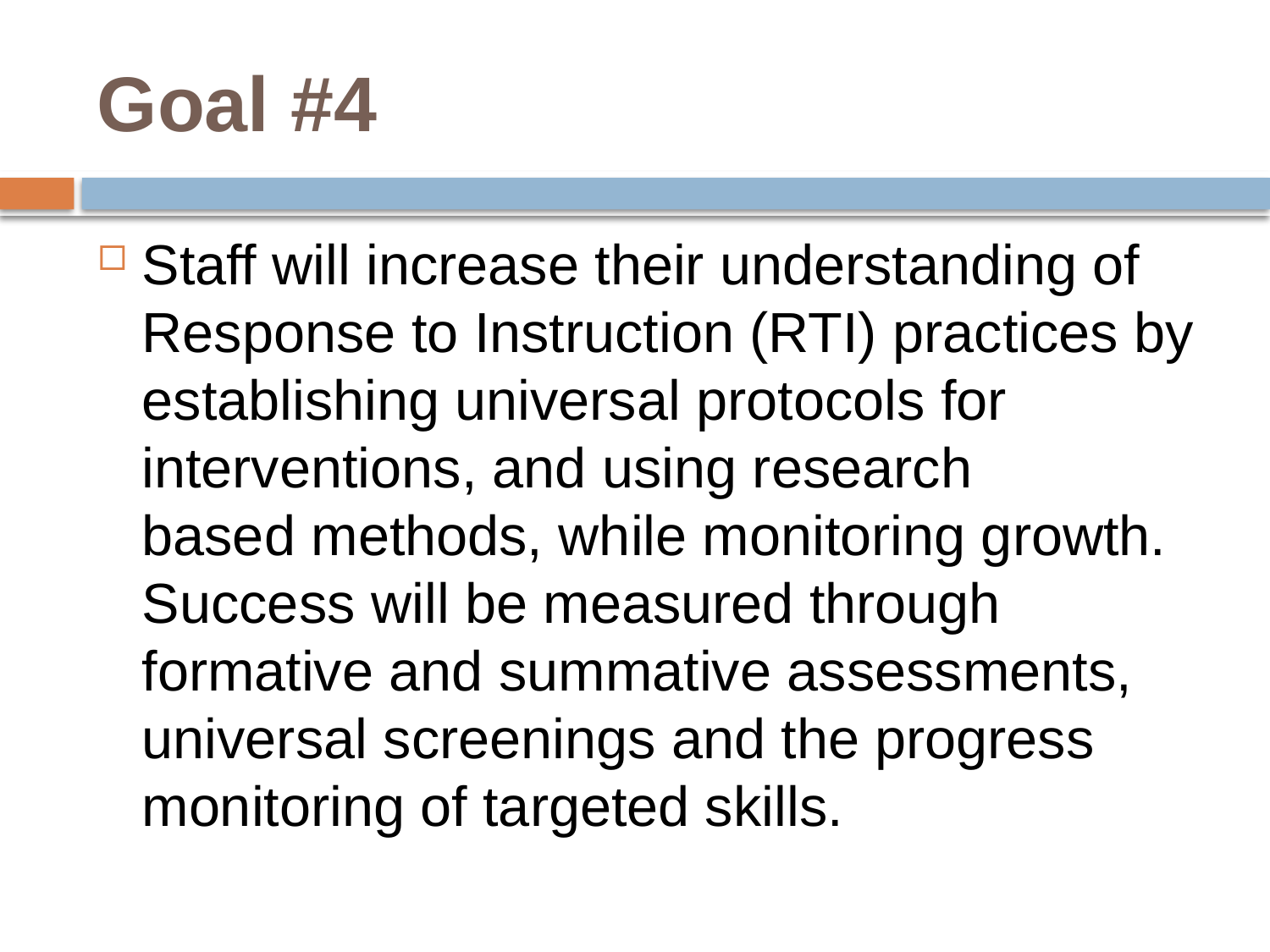

# Goal #4
Staff will increase their understanding of Response to Instruction (RTI) practices by establishing universal protocols for interventions, and using research based methods, while monitoring growth. Success will be measured through formative and summative assessments, universal screenings and the progress monitoring of targeted skills.